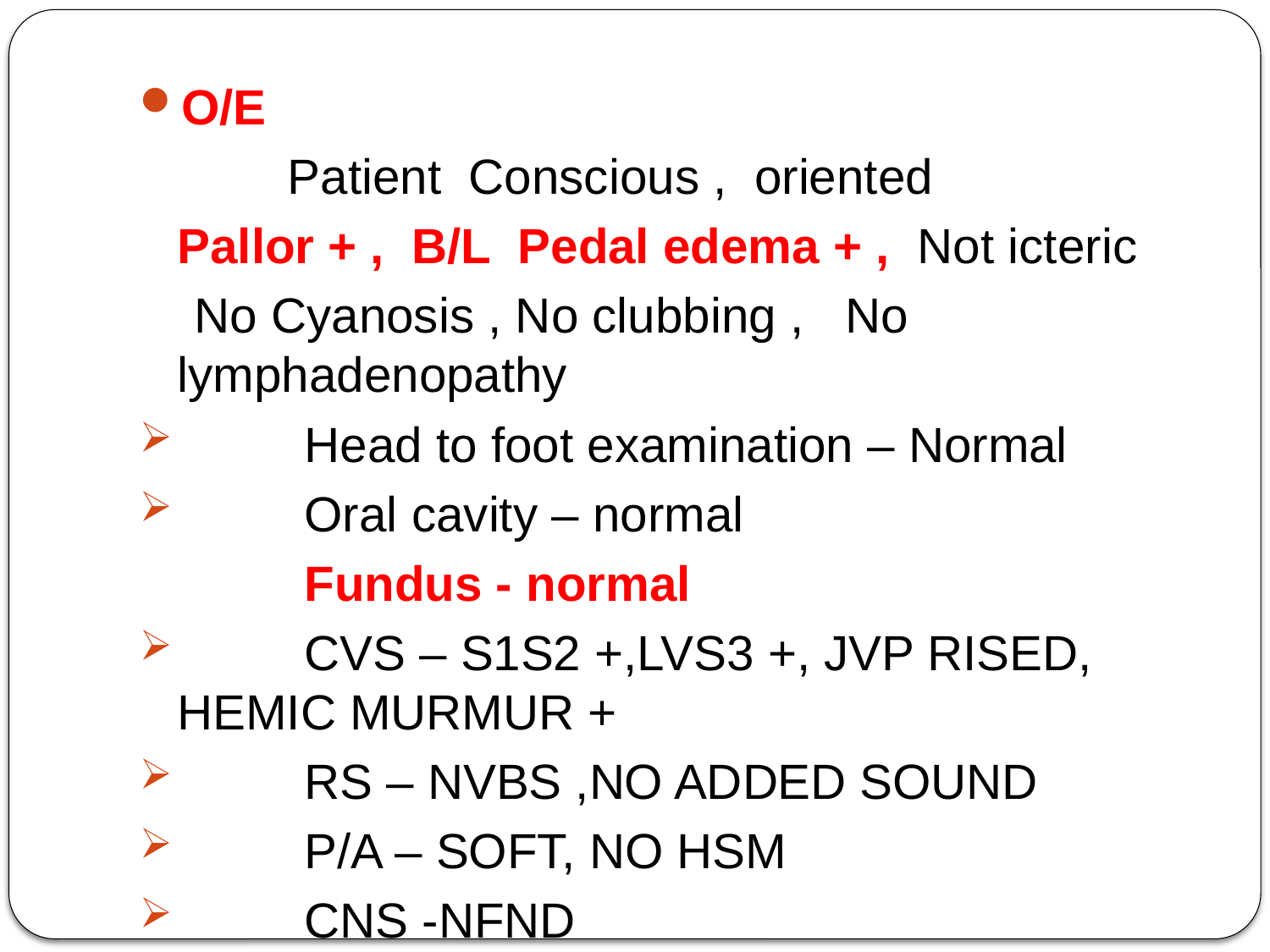

O/E
	        Patient  Conscious ,  oriented
	Pallor + ,  B/L  Pedal edema + ,  Not icteric
    No Cyanosis , No clubbing ,   No lymphadenopathy
	Head to foot examination – Normal
	Oral cavity – normal
    	Fundus - normal
	CVS – S1S2 +,LVS3 +, JVP RISED, HEMIC MURMUR +
	RS – NVBS ,NO ADDED SOUND
	P/A – SOFT, NO HSM
	CNS -NFND